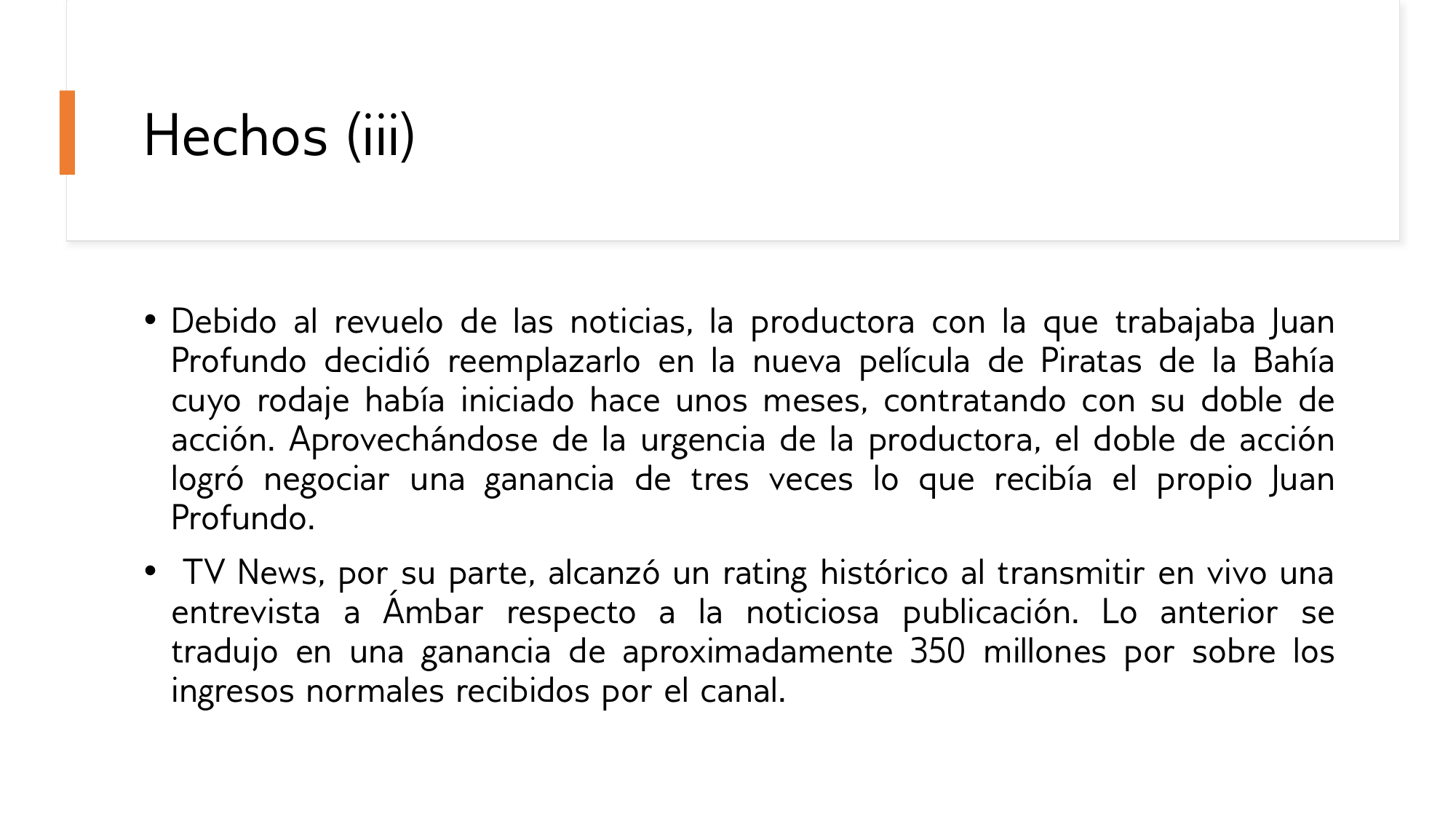

# Hechos (iii)

Debido al revuelo de las noticias, la productora con la que trabajaba Juan Profundo decidió reemplazarlo en la nueva película de Piratas de la Bahía cuyo rodaje había iniciado hace unos meses, contratando con su doble de acción. Aprovechándose de la urgencia de la productora, el doble de acción logró negociar una ganancia de tres veces lo que recibía el propio Juan Profundo.
 TV News, por su parte, alcanzó un rating histórico al transmitir en vivo una entrevista a Ámbar respecto a la noticiosa publicación. Lo anterior se tradujo en una ganancia de aproximadamente 350 millones por sobre los ingresos normales recibidos por el canal.